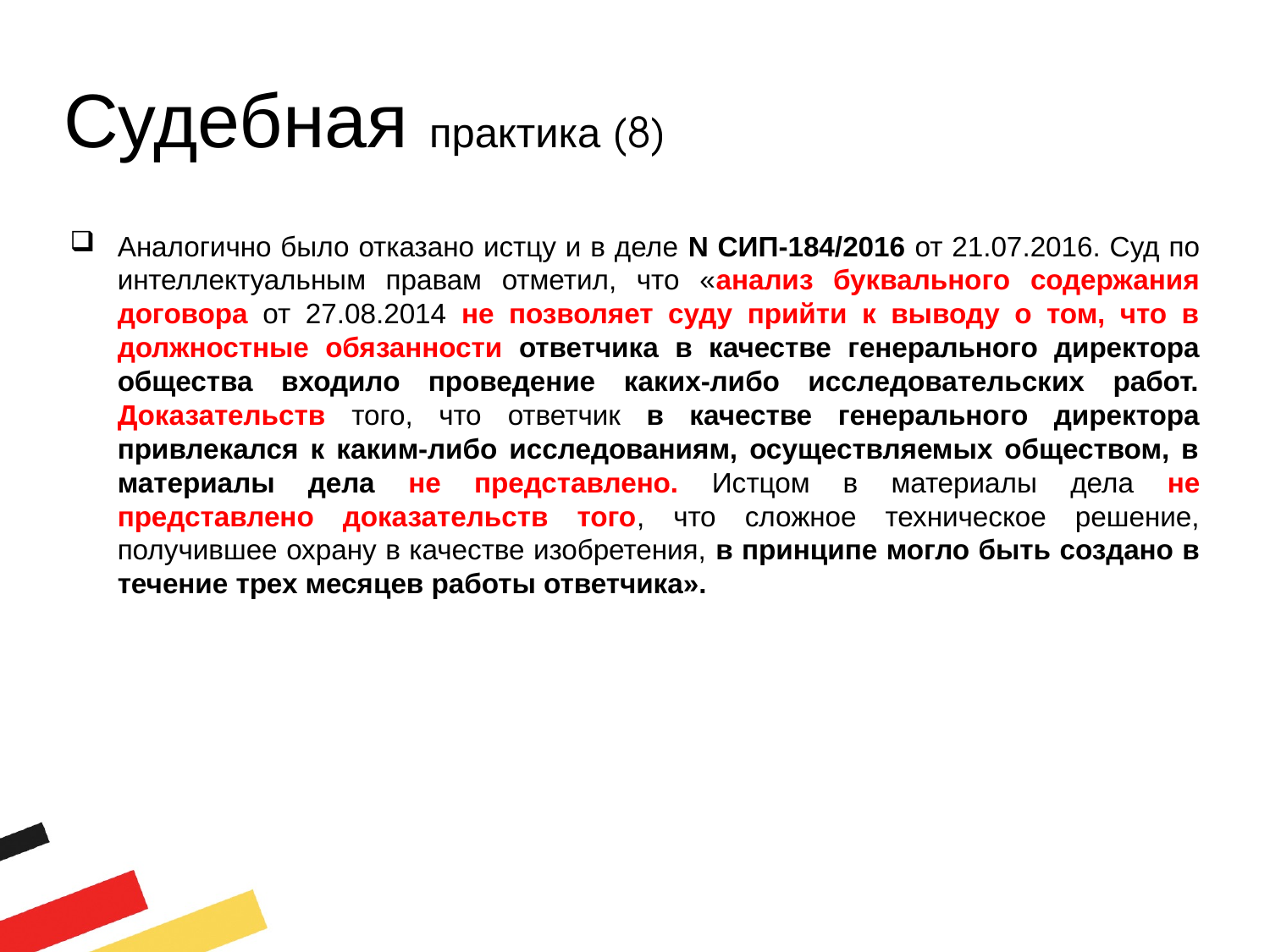

Судебная практика (8)
Аналогично было отказано истцу и в деле N СИП-184/2016 от 21.07.2016. Суд по интеллектуальным правам отметил, что «анализ буквального содержания договора от 27.08.2014 не позволяет суду прийти к выводу о том, что в должностные обязанности ответчика в качестве генерального директора общества входило проведение каких-либо исследовательских работ. Доказательств того, что ответчик в качестве генерального директора привлекался к каким-либо исследованиям, осуществляемых обществом, в материалы дела не представлено. Истцом в материалы дела не представлено доказательств того, что сложное техническое решение, получившее охрану в качестве изобретения, в принципе могло быть создано в течение трех месяцев работы ответчика».